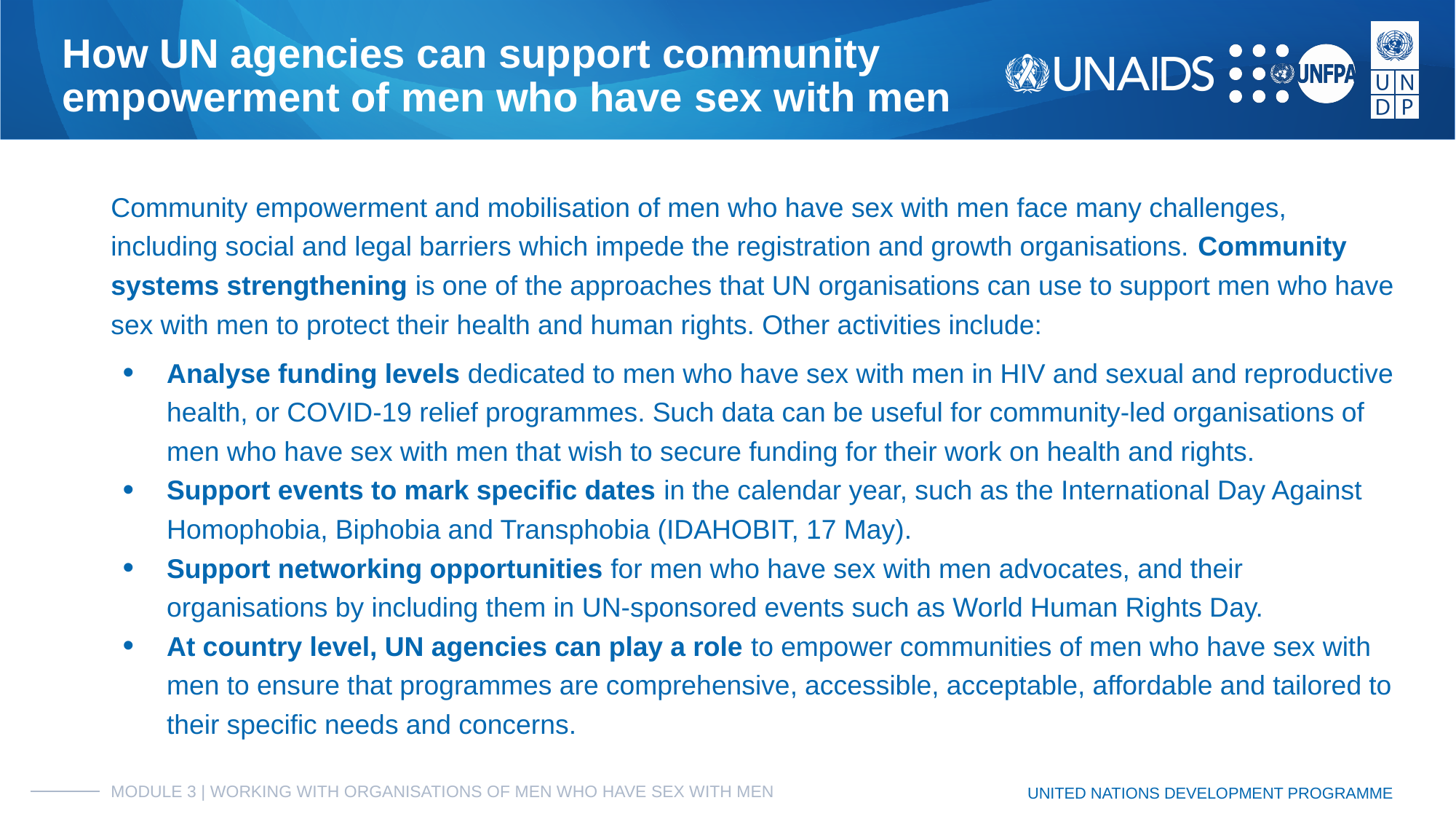

# How UN agencies can support community
empowerment of men who have sex with men
Community empowerment and mobilisation of men who have sex with men face many challenges, including social and legal barriers which impede the registration and growth organisations. Community systems strengthening is one of the approaches that UN organisations can use to support men who have sex with men to protect their health and human rights. Other activities include:
Analyse funding levels dedicated to men who have sex with men in HIV and sexual and reproductive health, or COVID-19 relief programmes. Such data can be useful for community-led organisations of men who have sex with men that wish to secure funding for their work on health and rights.
Support events to mark specific dates in the calendar year, such as the International Day Against Homophobia, Biphobia and Transphobia (IDAHOBIT, 17 May).
Support networking opportunities for men who have sex with men advocates, and their organisations by including them in UN-sponsored events such as World Human Rights Day.
At country level, UN agencies can play a role to empower communities of men who have sex with men to ensure that programmes are comprehensive, accessible, acceptable, affordable and tailored to their specific needs and concerns.
MODULE 3 | WORKING WITH ORGANISATIONS OF MEN WHO HAVE SEX WITH MEN